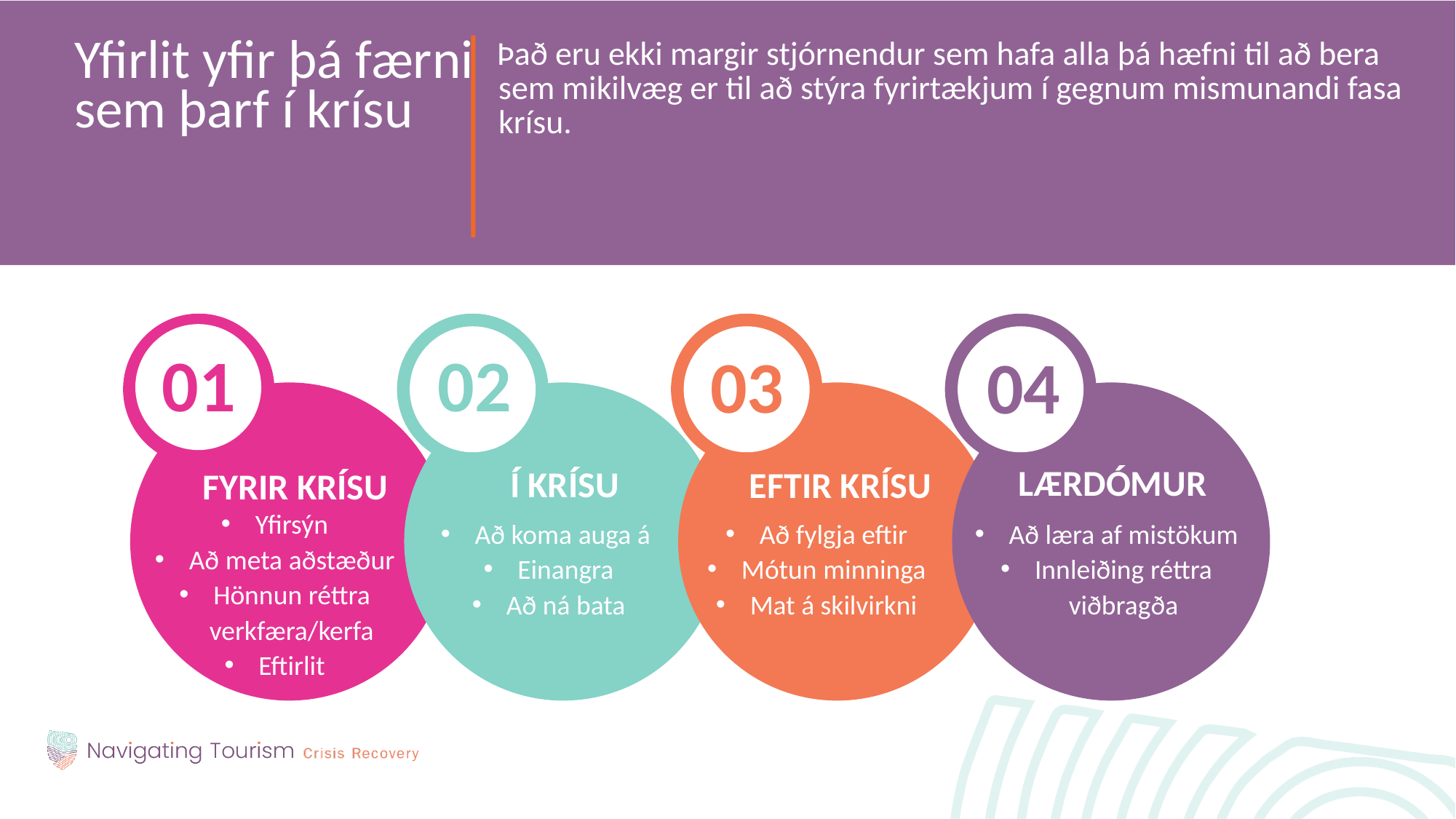

Það eru ekki margir stjórnendur sem hafa alla þá hæfni til að bera sem mikilvæg er til að stýra fyrirtækjum í gegnum mismunandi fasa krísu.

Yfirlit yfir þá færni sem þarf í krísu

01
02
03
04

LÆRDÓMUR
Í KRÍSU
EFTIR KRÍSU

FYRIR KRÍSU

Yfirsýn
Að meta aðstæður
Hönnun réttra verkfæra/kerfa
Eftirlit
Að koma auga á
Einangra
Að ná bata

Að fylgja eftir
Mótun minninga
Mat á skilvirkni

Að læra af mistökum
Innleiðing réttra viðbragða